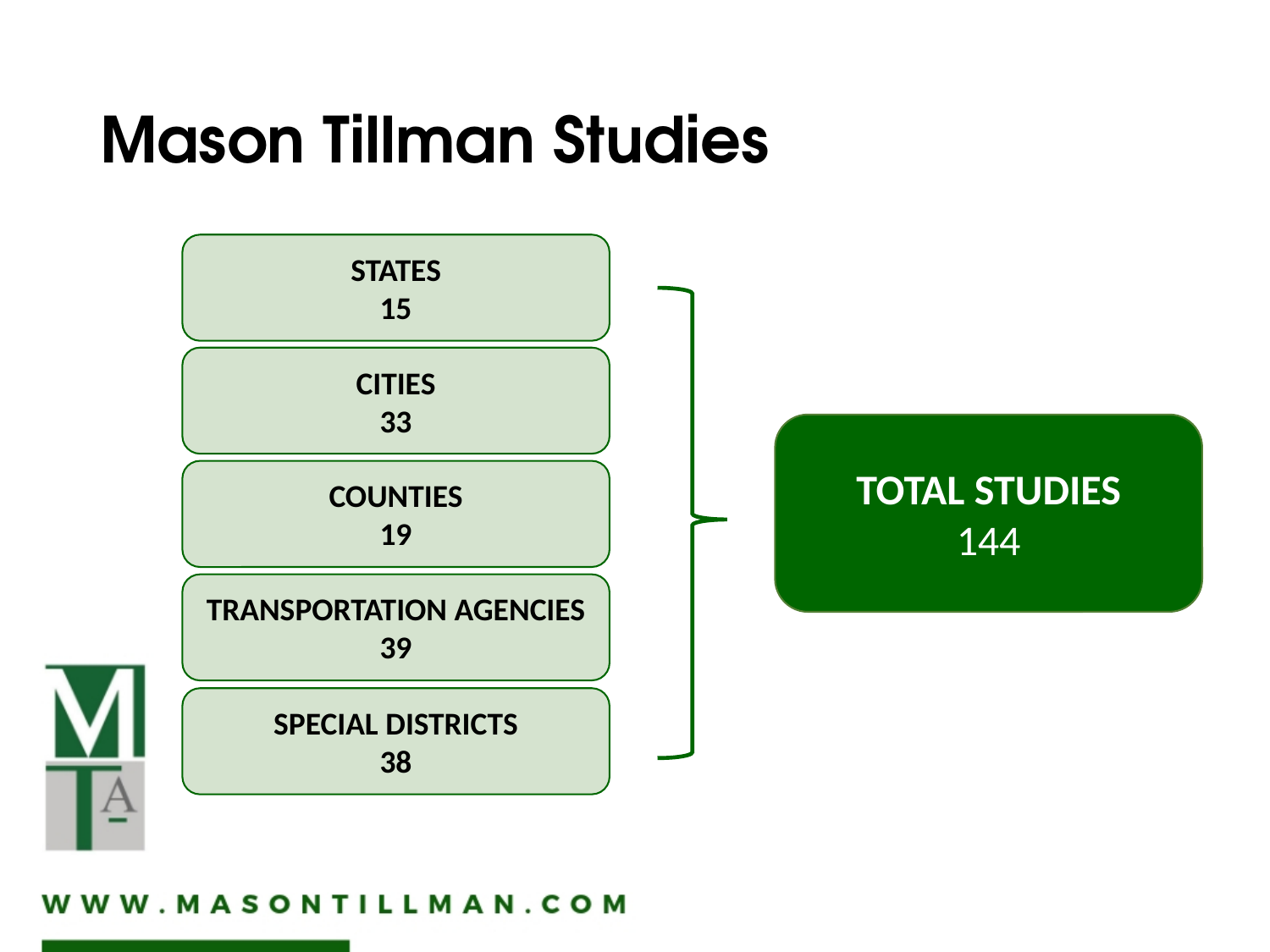

# Mason Tillman Studies
STATES
15

CITIES
33
TOTAL STUDIES
144
COUNTIES
19
TRANSPORTATION AGENCIES
39
SPECIAL DISTRICTS
38